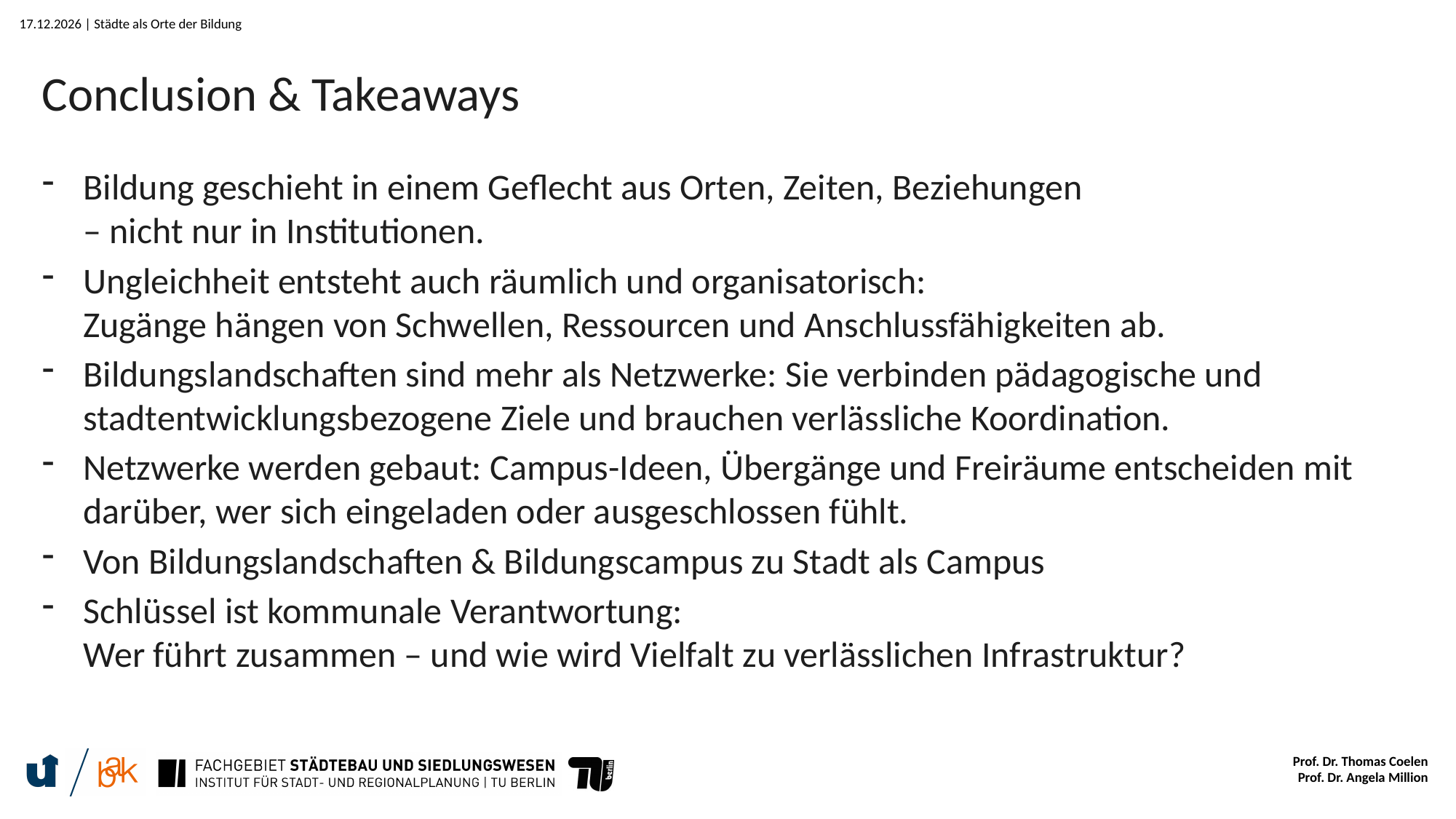

Conclusion & Takeaways

Bildung geschieht in einem Geflecht aus Orten, Zeiten, Beziehungen
– nicht nur in Institutionen.
Ungleichheit entsteht auch räumlich und organisatorisch:
Zugänge hängen von Schwellen, Ressourcen und Anschlussfähigkeiten ab.
Bildungslandschaften sind mehr als Netzwerke: Sie verbinden pädagogische und stadtentwicklungsbezogene Ziele und brauchen verlässliche Koordination.
Netzwerke werden gebaut: Campus-Ideen, Übergänge und Freiräume entscheiden mit darüber, wer sich eingeladen oder ausgeschlossen fühlt.
Von Bildungslandschaften & Bildungscampus zu Stadt als Campus
Schlüssel ist kommunale Verantwortung:
Wer führt zusammen – und wie wird Vielfalt zu verlässlichen Infrastruktur?